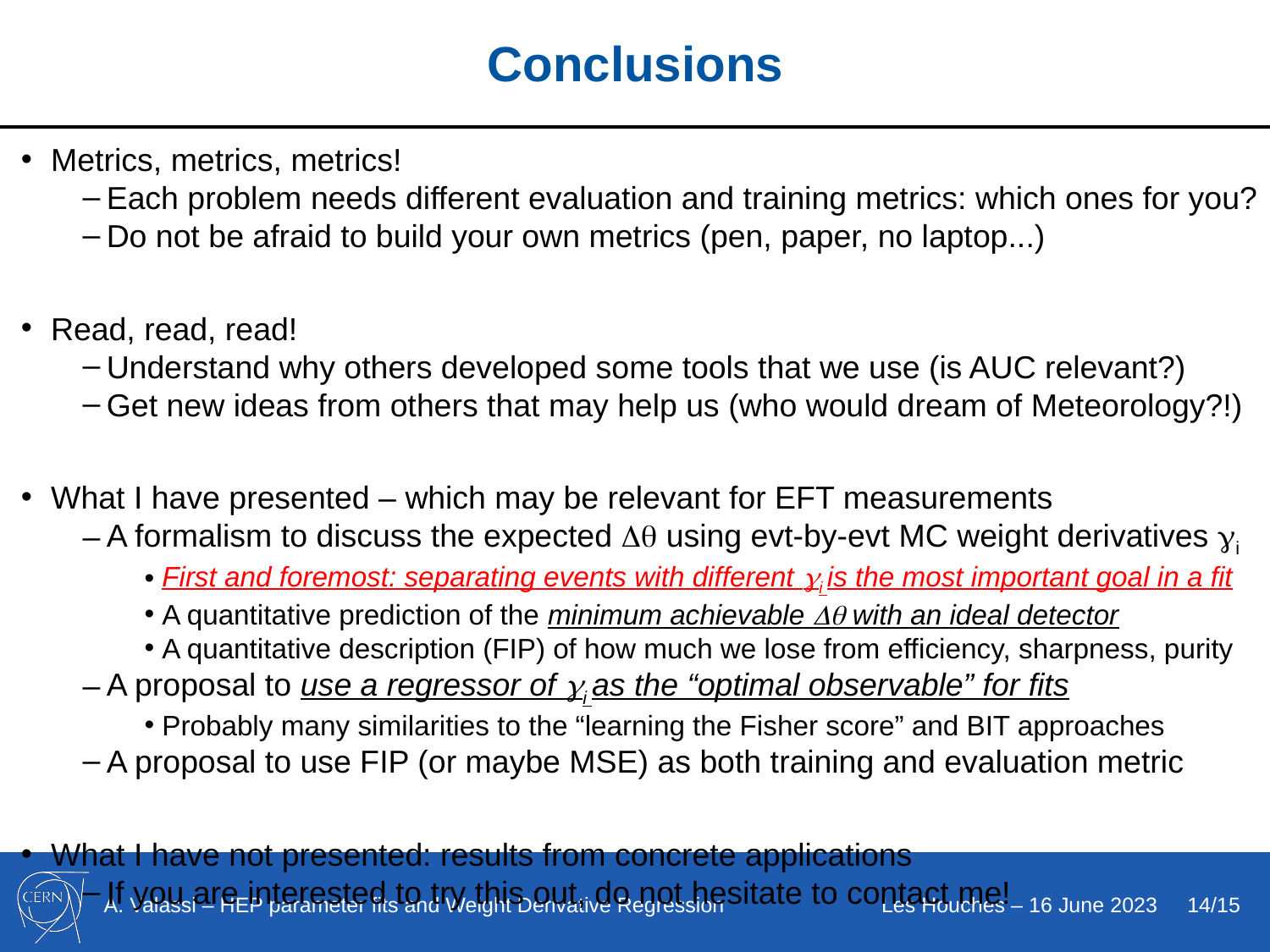

# Conclusions
Metrics, metrics, metrics!
Each problem needs different evaluation and training metrics: which ones for you?
Do not be afraid to build your own metrics (pen, paper, no laptop...)

Read, read, read!
Understand why others developed some tools that we use (is AUC relevant?)
Get new ideas from others that may help us (who would dream of Meteorology?!)

What I have presented – which may be relevant for EFT measurements
A formalism to discuss the expected Δθ using evt-by-evt MC weight derivatives γi
First and foremost: separating events with different γi is the most important goal in a fit
A quantitative prediction of the minimum achievable Δθ with an ideal detector
A quantitative description (FIP) of how much we lose from efficiency, sharpness, purity
A proposal to use a regressor of γi as the “optimal observable” for fits
Probably many similarities to the “learning the Fisher score” and BIT approaches
A proposal to use FIP (or maybe MSE) as both training and evaluation metric

What I have not presented: results from concrete applications
If you are interested to try this out, do not hesitate to contact me!